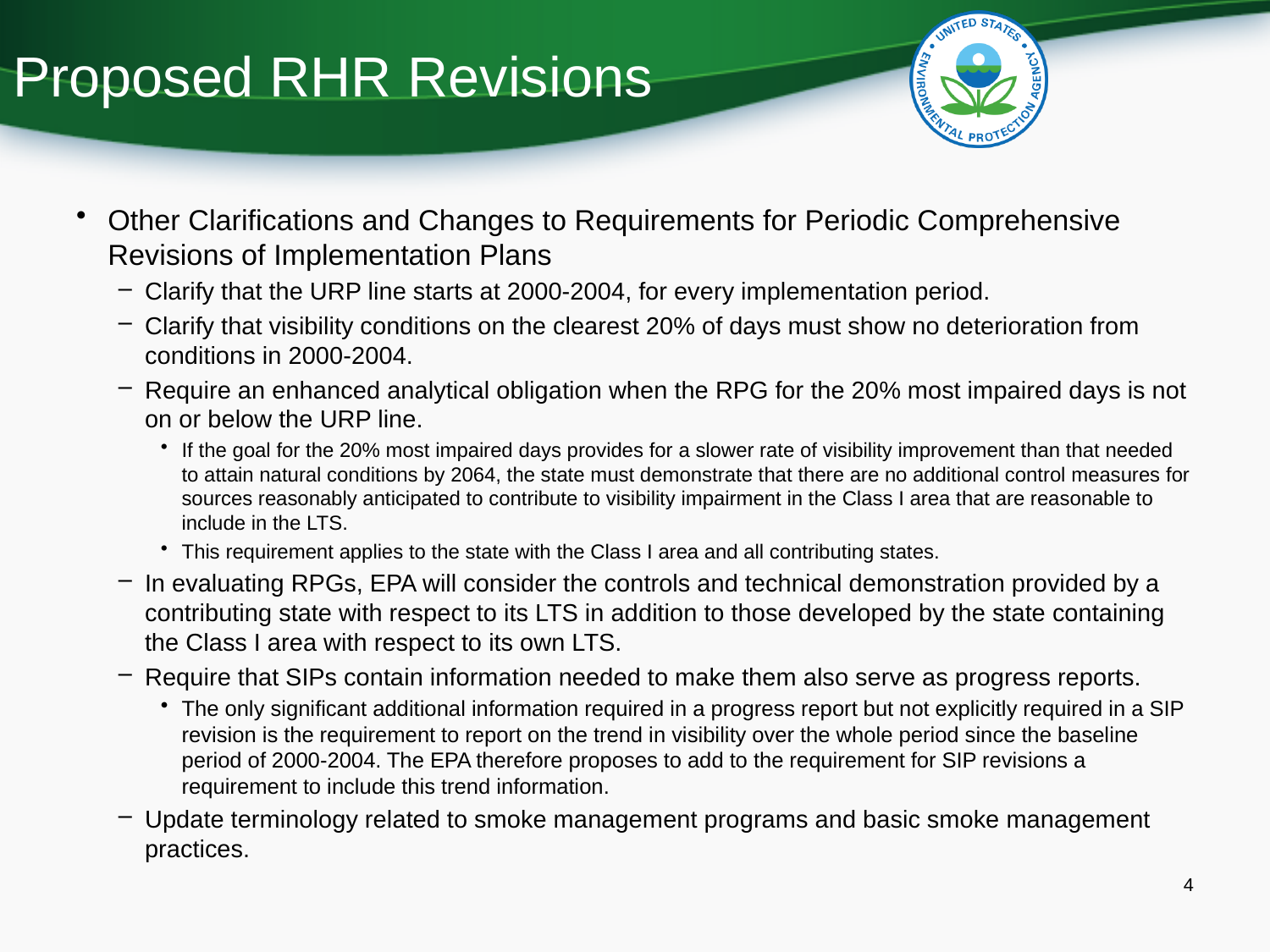

# Proposed RHR Revisions
Other Clarifications and Changes to Requirements for Periodic Comprehensive Revisions of Implementation Plans
Clarify that the URP line starts at 2000-2004, for every implementation period.
Clarify that visibility conditions on the clearest 20% of days must show no deterioration from conditions in 2000-2004.
Require an enhanced analytical obligation when the RPG for the 20% most impaired days is not on or below the URP line.
If the goal for the 20% most impaired days provides for a slower rate of visibility improvement than that needed to attain natural conditions by 2064, the state must demonstrate that there are no additional control measures for sources reasonably anticipated to contribute to visibility impairment in the Class I area that are reasonable to include in the LTS.
This requirement applies to the state with the Class I area and all contributing states.
In evaluating RPGs, EPA will consider the controls and technical demonstration provided by a contributing state with respect to its LTS in addition to those developed by the state containing the Class I area with respect to its own LTS.
Require that SIPs contain information needed to make them also serve as progress reports.
The only significant additional information required in a progress report but not explicitly required in a SIP revision is the requirement to report on the trend in visibility over the whole period since the baseline period of 2000-2004. The EPA therefore proposes to add to the requirement for SIP revisions a requirement to include this trend information.
Update terminology related to smoke management programs and basic smoke management practices.
4